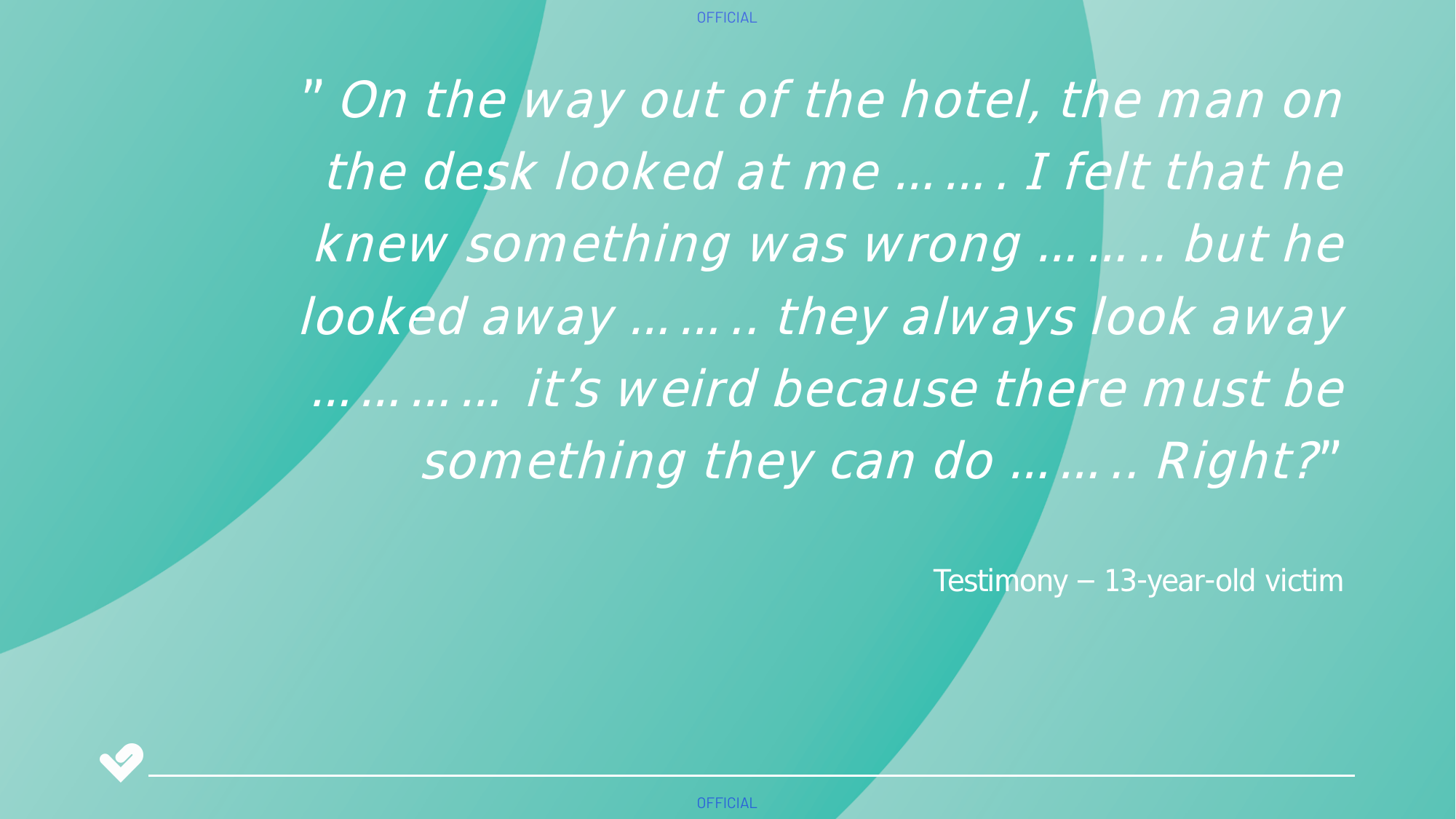

” On the way out of the hotel, the man on the desk looked at me ……. I felt that he knew something was wrong …….. but he looked away …….. they always look away ………… it’s weird because there must be something they can do …….. Right?”
Testimony – 13-year-old victim